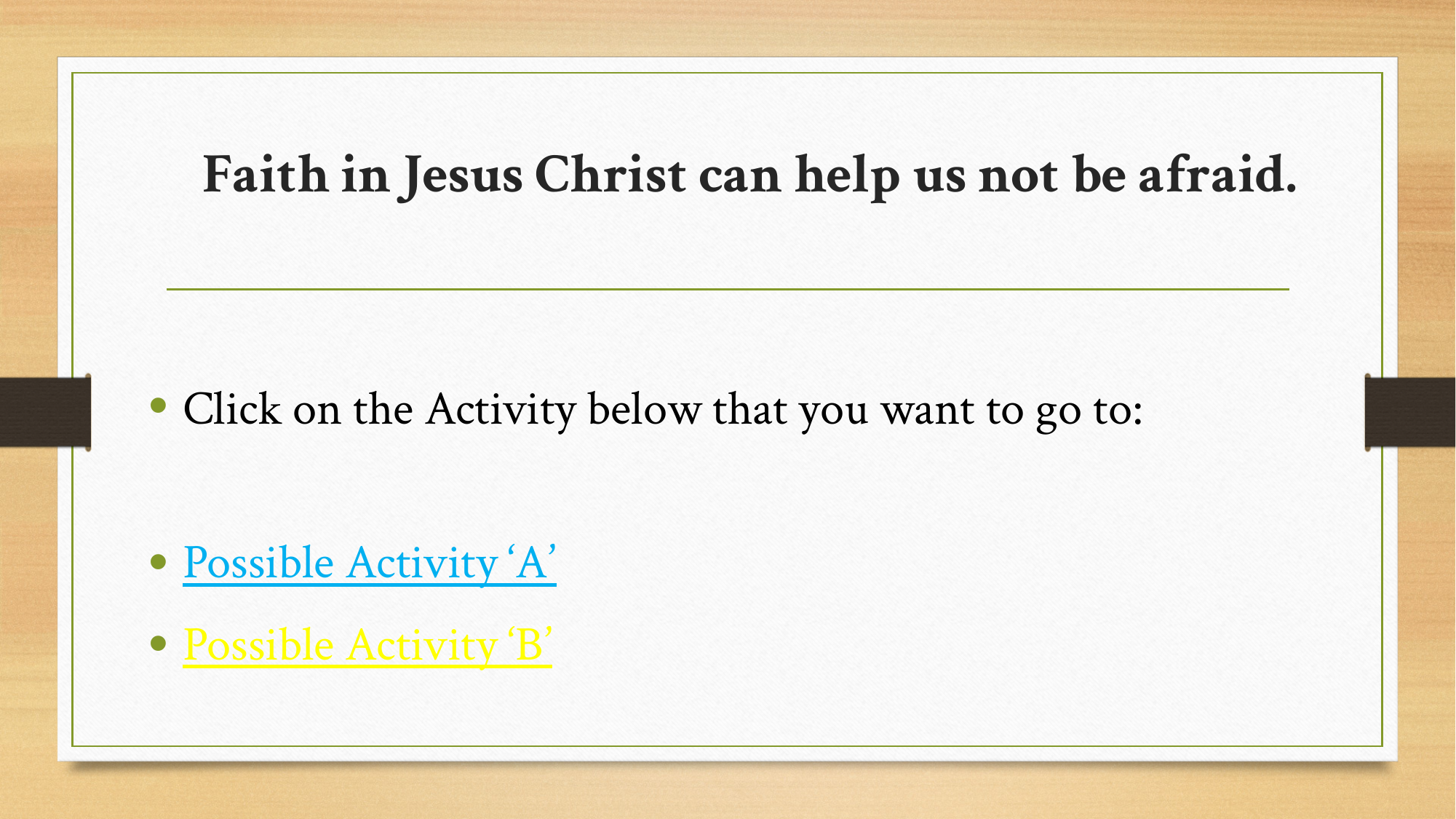

# Faith in Jesus Christ can help us not be afraid.
Click on the Activity below that you want to go to:

Possible Activity ‘A’
Possible Activity ‘B’